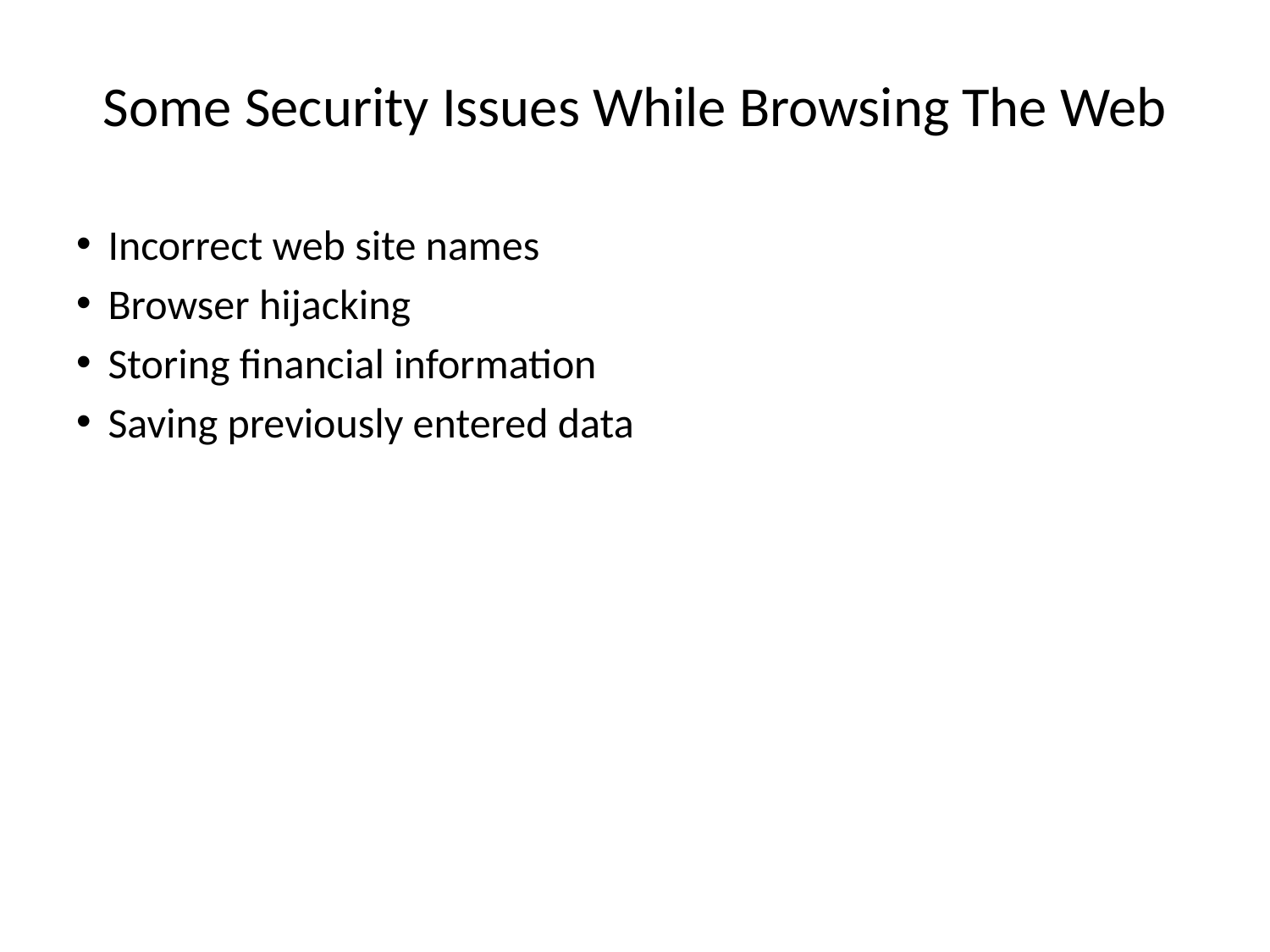

# Some Security Issues While Browsing The Web
Incorrect web site names
Browser hijacking
Storing financial information
Saving previously entered data